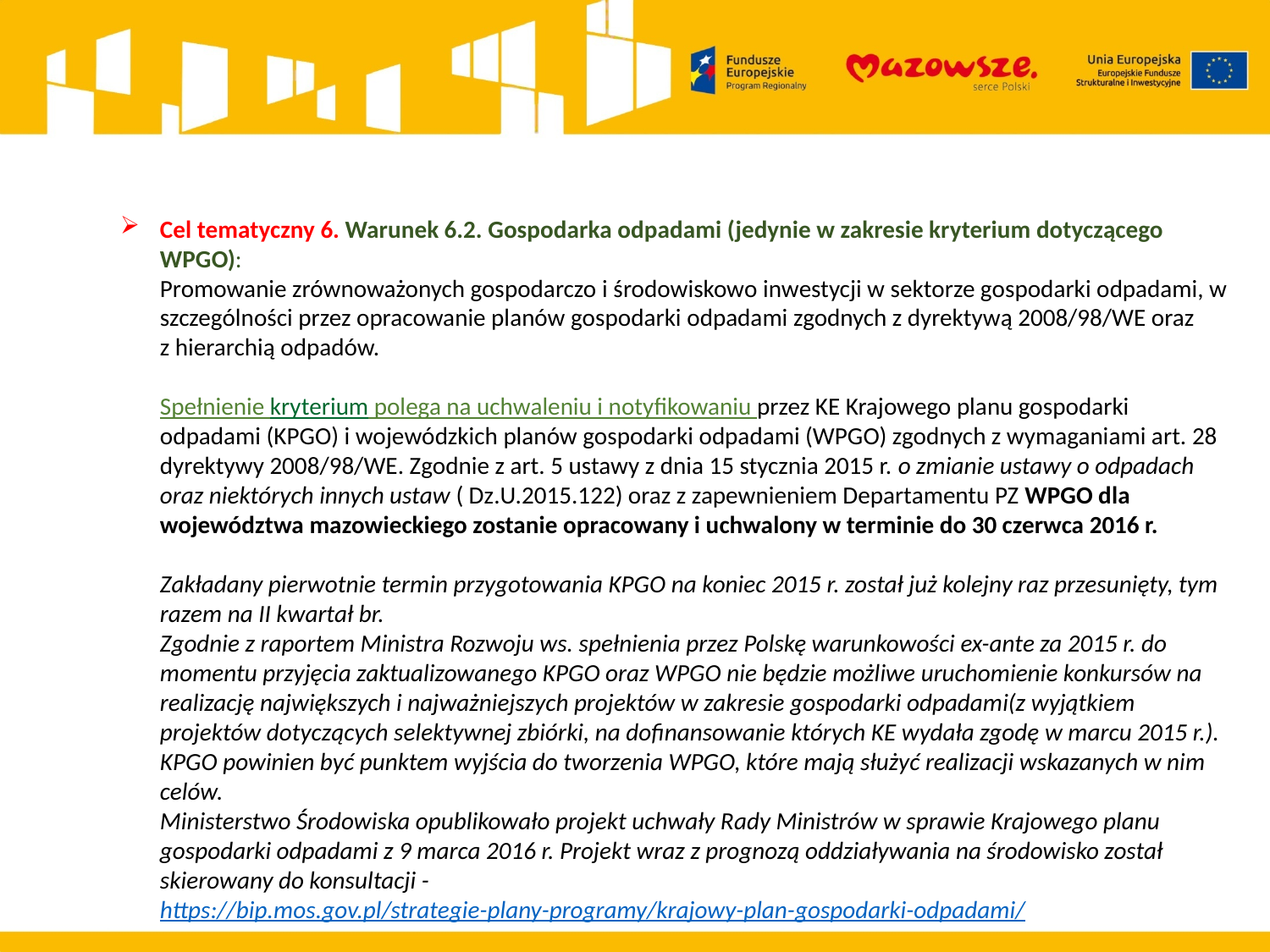

# Cel tematyczny 6. Warunek 6.2. Gospodarka odpadami (jedynie w zakresie kryterium dotyczącego WPGO): Promowanie zrównoważonych gospodarczo i środowiskowo inwestycji w sektorze gospodarki odpadami, w szczególności przez opracowanie planów gospodarki odpadami zgodnych z dyrektywą 2008/98/WE oraz z hierarchią odpadów. Spełnienie kryterium polega na uchwaleniu i notyfikowaniu przez KE Krajowego planu gospodarki odpadami (KPGO) i wojewódzkich planów gospodarki odpadami (WPGO) zgodnych z wymaganiami art. 28 dyrektywy 2008/98/WE. Zgodnie z art. 5 ustawy z dnia 15 stycznia 2015 r. o zmianie ustawy o odpadach oraz niektórych innych ustaw ( Dz.U.2015.122) oraz z zapewnieniem Departamentu PZ WPGO dla województwa mazowieckiego zostanie opracowany i uchwalony w terminie do 30 czerwca 2016 r. Zakładany pierwotnie termin przygotowania KPGO na koniec 2015 r. został już kolejny raz przesunięty, tym razem na II kwartał br. Zgodnie z raportem Ministra Rozwoju ws. spełnienia przez Polskę warunkowości ex-ante za 2015 r. do momentu przyjęcia zaktualizowanego KPGO oraz WPGO nie będzie możliwe uruchomienie konkursów na realizację największych i najważniejszych projektów w zakresie gospodarki odpadami(z wyjątkiem projektów dotyczących selektywnej zbiórki, na dofinansowanie których KE wydała zgodę w marcu 2015 r.).  KPGO powinien być punktem wyjścia do tworzenia WPGO, które mają służyć realizacji wskazanych w nim celów. Ministerstwo Środowiska opublikowało projekt uchwały Rady Ministrów w sprawie Krajowego planu gospodarki odpadami z 9 marca 2016 r. Projekt wraz z prognozą oddziaływania na środowisko został skierowany do konsultacji - https://bip.mos.gov.pl/strategie-plany-programy/krajowy-plan-gospodarki-odpadami/